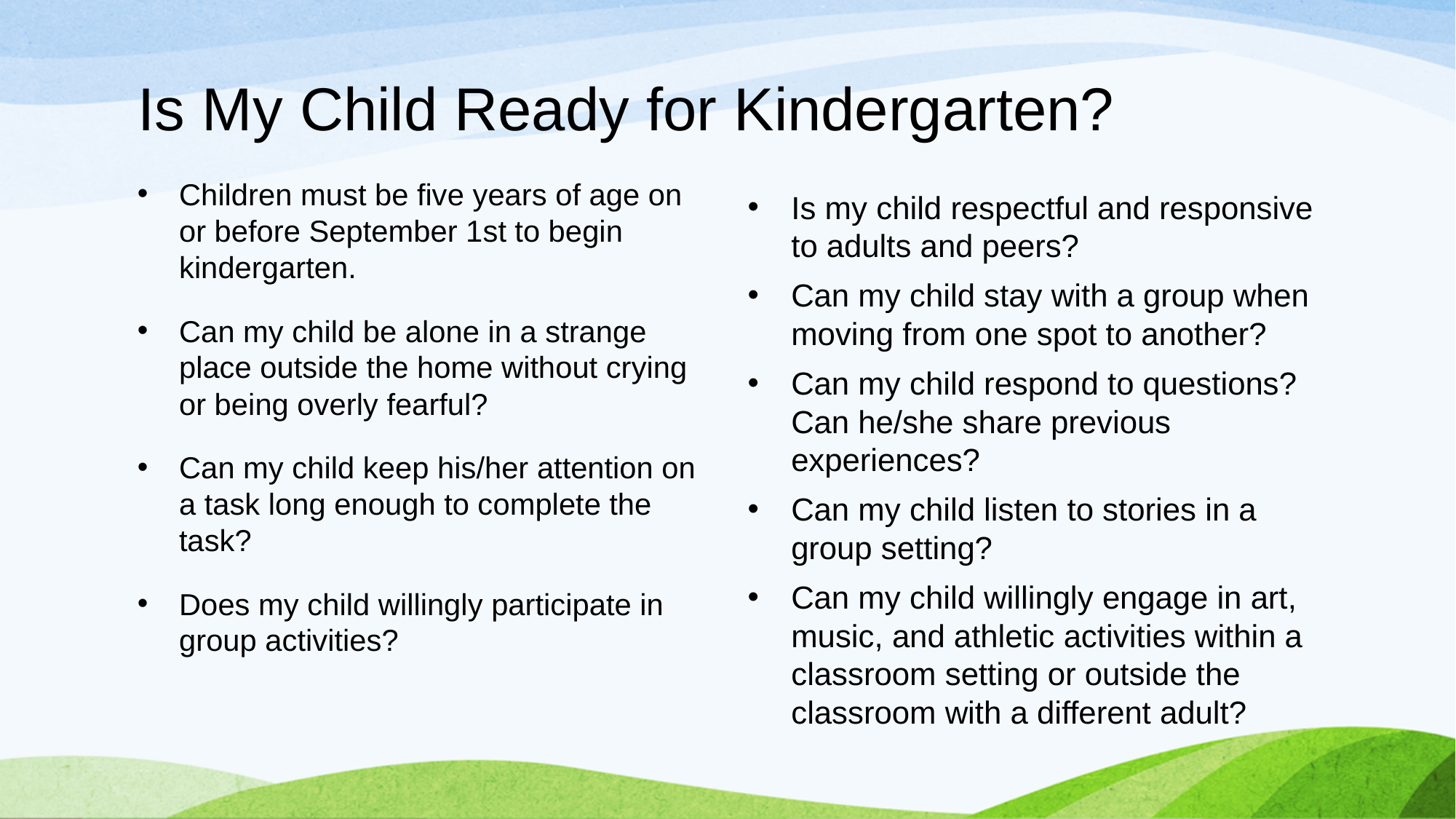

# Is My Child Ready for Kindergarten?
Children must be five years of age on or before September 1st to begin kindergarten.
Can my child be alone in a strange place outside the home without crying or being overly fearful?
Can my child keep his/her attention on a task long enough to complete the task?
Does my child willingly participate in group activities?

Is my child respectful and responsive to adults and peers?
Can my child stay with a group when moving from one spot to another?
Can my child respond to questions? Can he/she share previous experiences?
Can my child listen to stories in a group setting?
Can my child willingly engage in art, music, and athletic activities within a classroom setting or outside the classroom with a different adult?